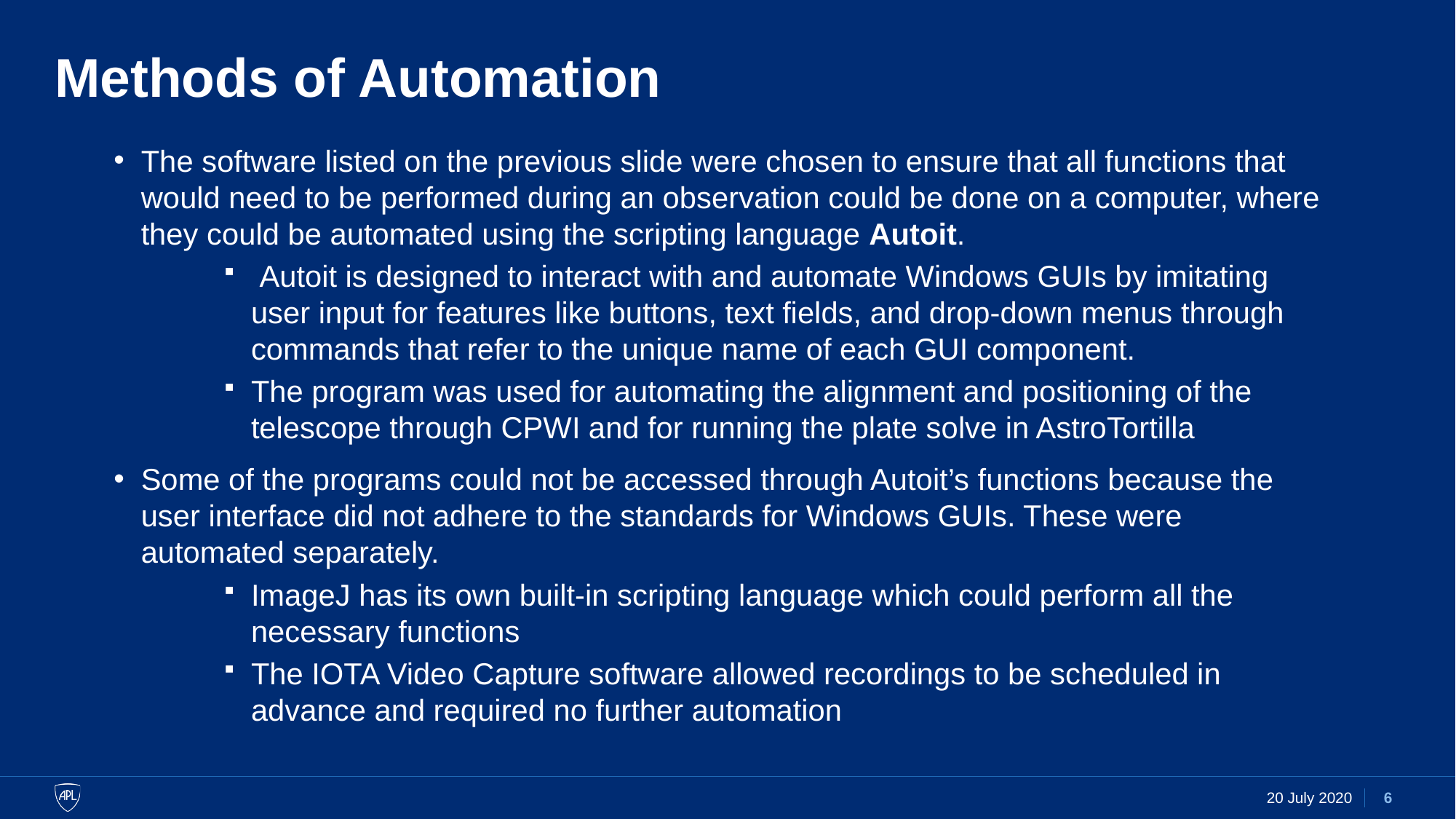

# Methods of Automation
The software listed on the previous slide were chosen to ensure that all functions that would need to be performed during an observation could be done on a computer, where they could be automated using the scripting language Autoit.
 Autoit is designed to interact with and automate Windows GUIs by imitating user input for features like buttons, text fields, and drop-down menus through commands that refer to the unique name of each GUI component.
The program was used for automating the alignment and positioning of the telescope through CPWI and for running the plate solve in AstroTortilla
Some of the programs could not be accessed through Autoit’s functions because the user interface did not adhere to the standards for Windows GUIs. These were automated separately.
ImageJ has its own built-in scripting language which could perform all the necessary functions
The IOTA Video Capture software allowed recordings to be scheduled in advance and required no further automation
20 July 2020
6